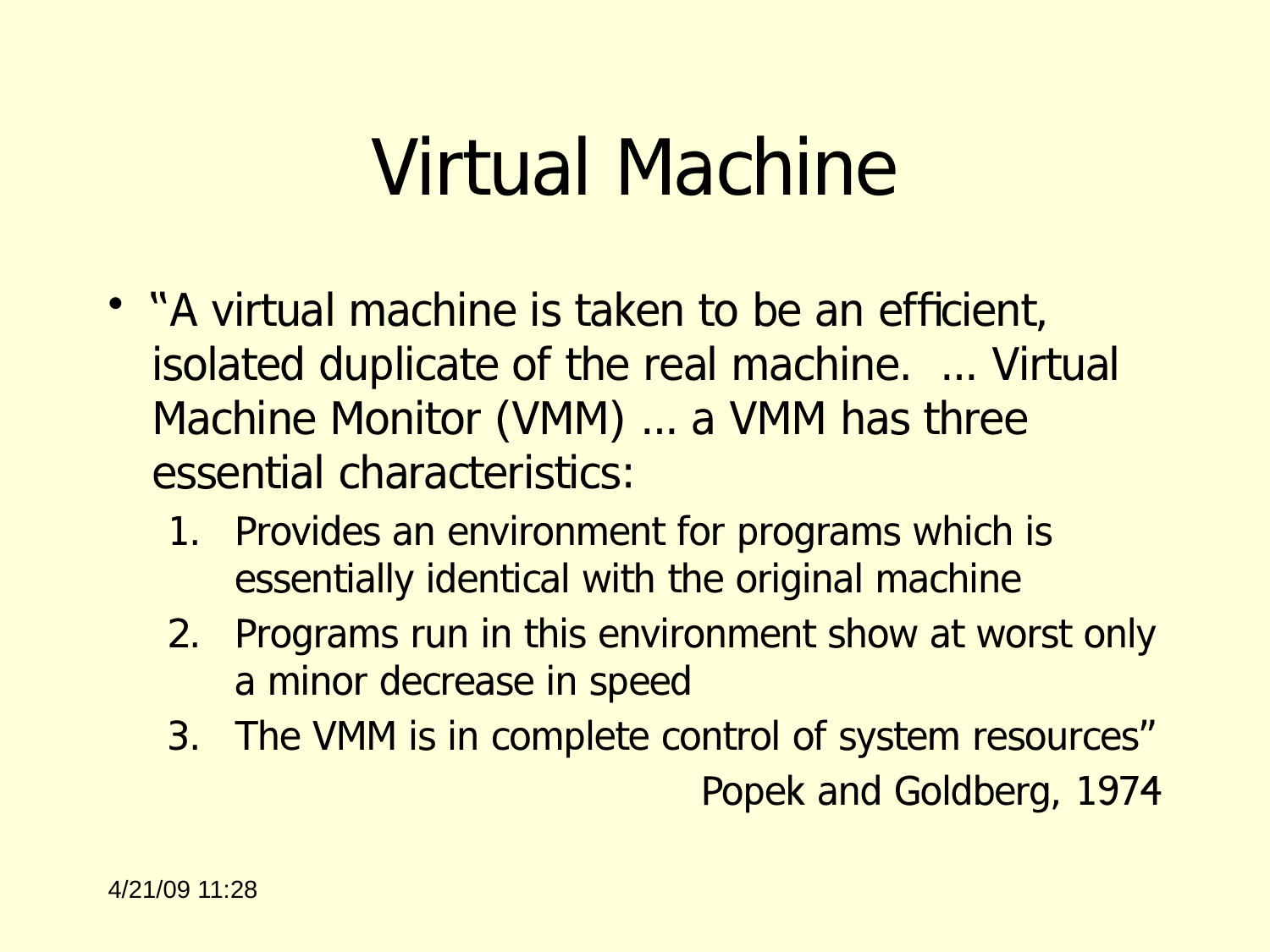

# Virtual Machine
“A virtual machine is taken to be an efficient, isolated duplicate of the real machine.  … Virtual Machine Monitor (VMM) … a VMM has three essential characteristics:
Provides an environment for programs which is essentially identical with the original machine
Programs run in this environment show at worst only a minor decrease in speed
The VMM is in complete control of system resources”
Popek and Goldberg, 1974
4/21/09 11:28